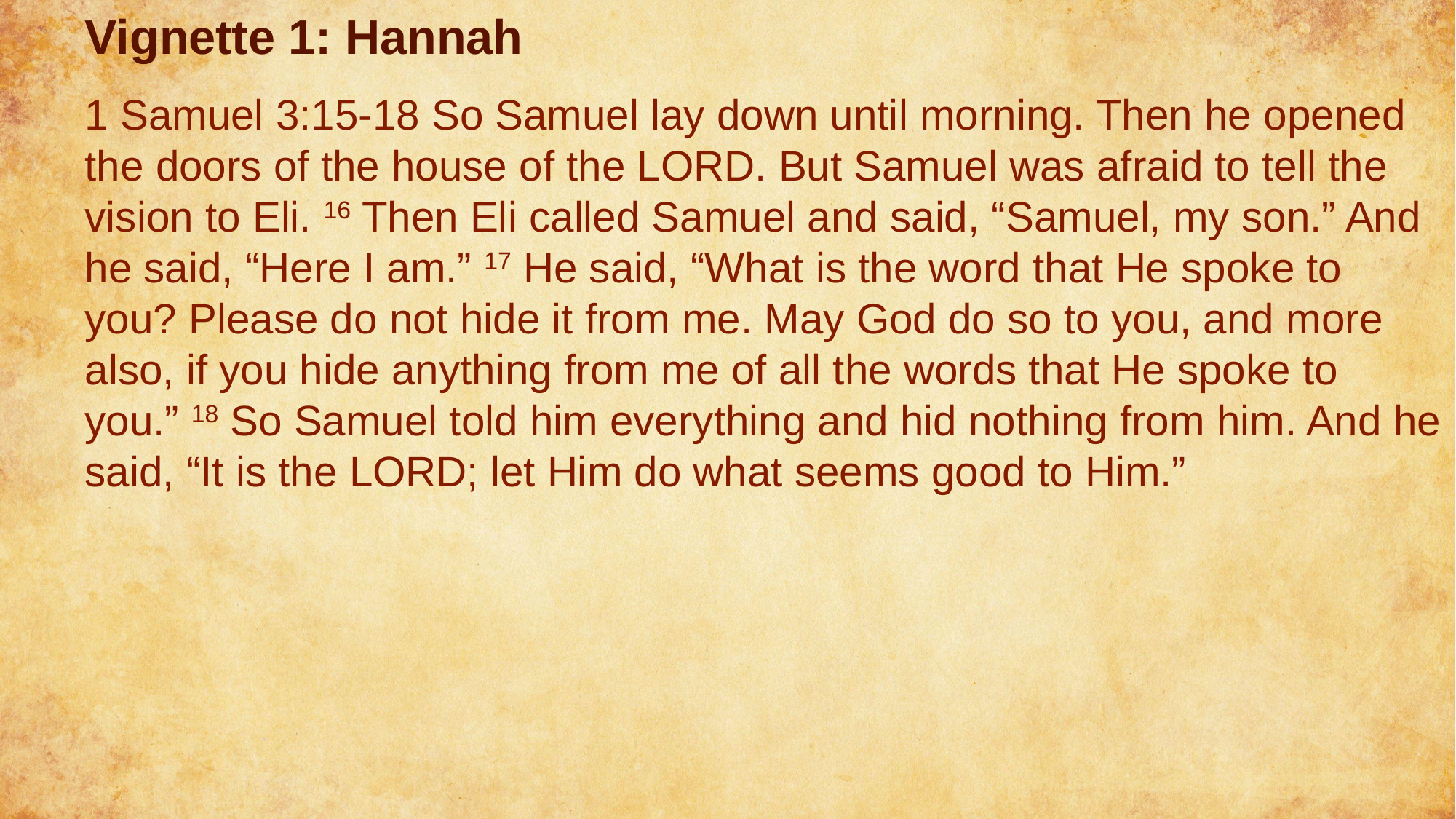

# Vignette 1: Hannah
1 Samuel 3:15-18 So Samuel lay down until morning. Then he opened the doors of the house of the LORD. But Samuel was afraid to tell the vision to Eli. 16 Then Eli called Samuel and said, “Samuel, my son.” And he said, “Here I am.” 17 He said, “What is the word that He spoke to you? Please do not hide it from me. May God do so to you, and more also, if you hide anything from me of all the words that He spoke to you.” 18 So Samuel told him everything and hid nothing from him. And he said, “It is the LORD; let Him do what seems good to Him.”